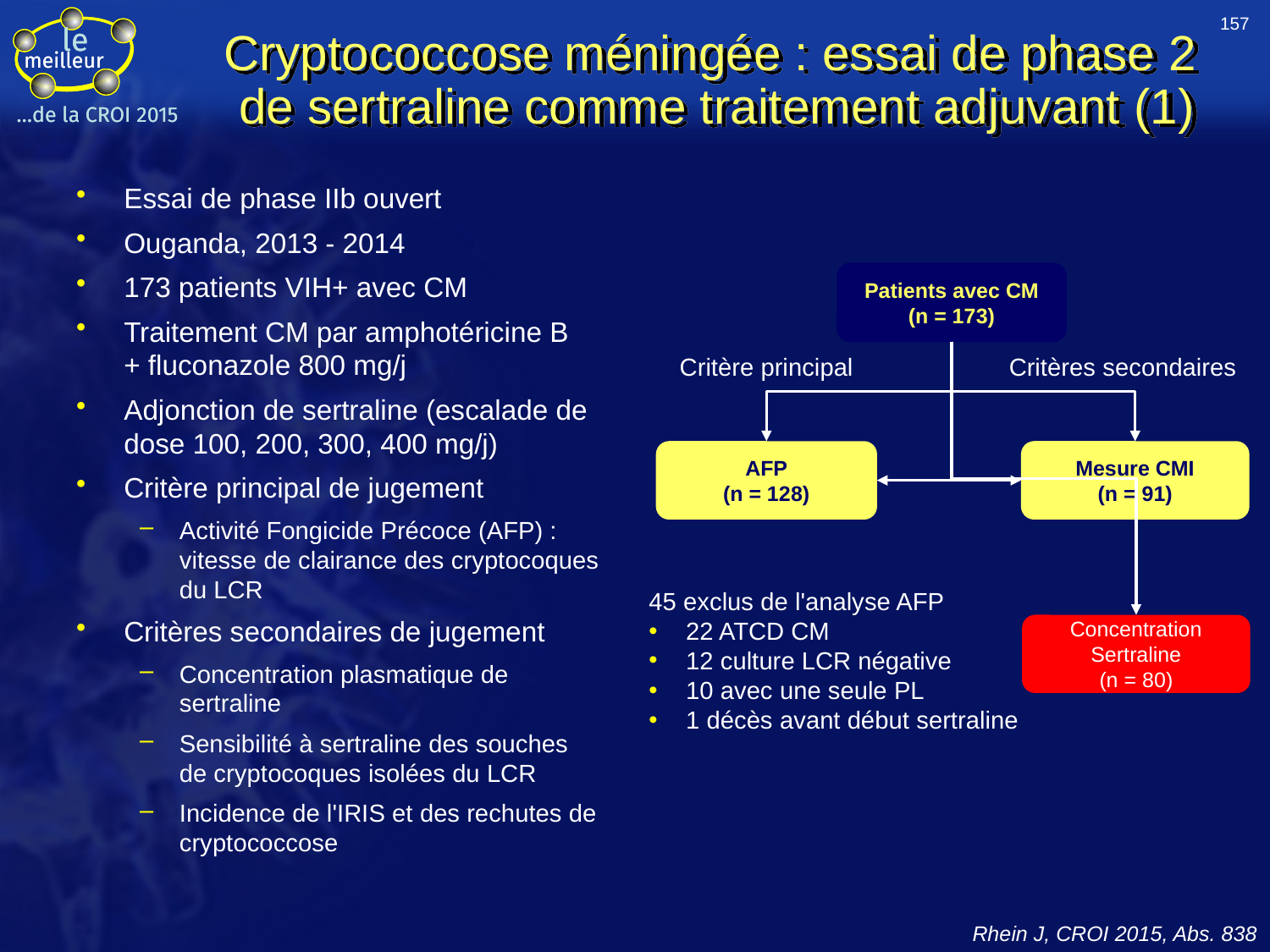

Cryptococcose méningée : essai de phase 2
de sertraline comme traitement adjuvant (1)
157
Essai de phase IIb ouvert
Ouganda, 2013 - 2014
173 patients VIH+ avec CM
Traitement CM par amphotéricine B
+ fluconazole 800 mg/j
Adjonction de sertraline (escalade de dose 100, 200, 300, 400 mg/j)
Critère principal de jugement
Activité Fongicide Précoce (AFP) : vitesse de clairance des cryptocoques du LCR
Critères secondaires de jugement
Concentration plasmatique de sertraline
Sensibilité à sertraline des souches de cryptocoques isolées du LCR
Incidence de l'IRIS et des rechutes de cryptococcose
Patients avec CM
(n = 173)
Critère principal
Critères secondaires
AFP
(n = 128)
Mesure CMI
(n = 91)
45 exclus de l'analyse AFP
 22 ATCD CM
 12 culture LCR négative
 10 avec une seule PL
 1 décès avant début sertraline
Concentration Sertraline
(n = 80)
Rhein J, CROI 2015, Abs. 838